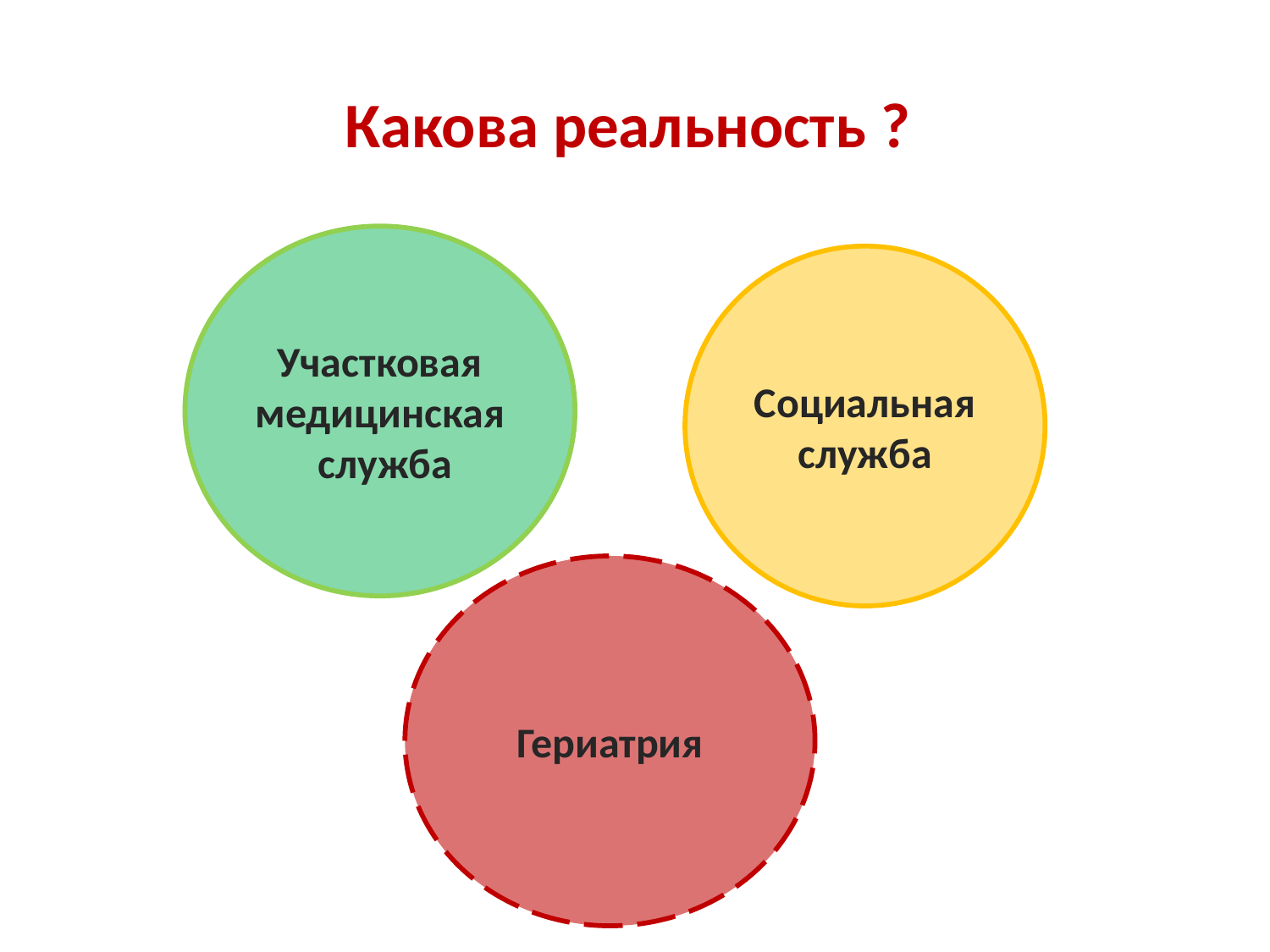

# Какова реальность ?
Участковая
медицинская  служба
Социальная служба

Гериатрия